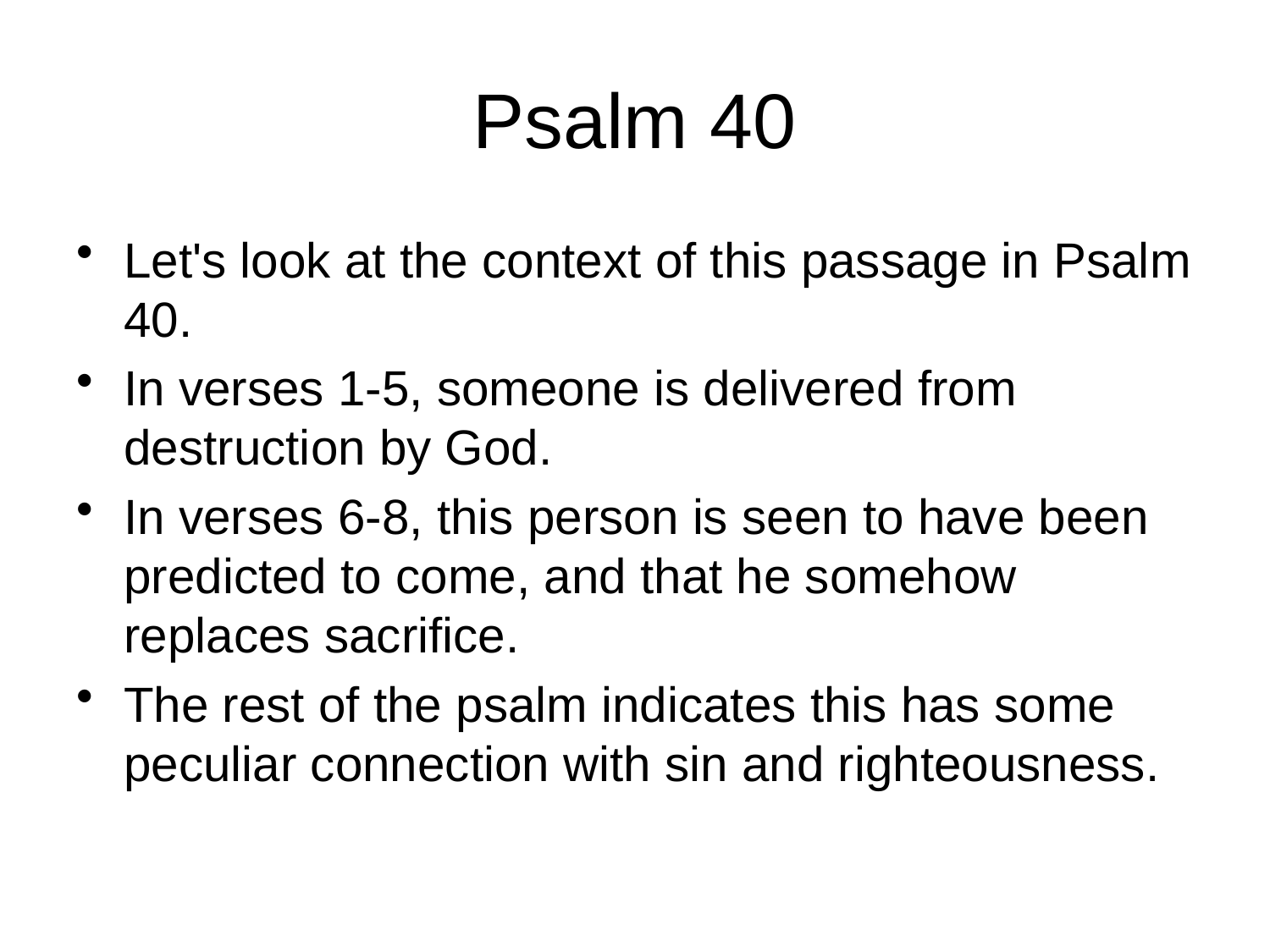

# Psalm 40
Let's look at the context of this passage in Psalm 40.
In verses 1-5, someone is delivered from destruction by God.
In verses 6-8, this person is seen to have been predicted to come, and that he somehow replaces sacrifice.
The rest of the psalm indicates this has some peculiar connection with sin and righteousness.